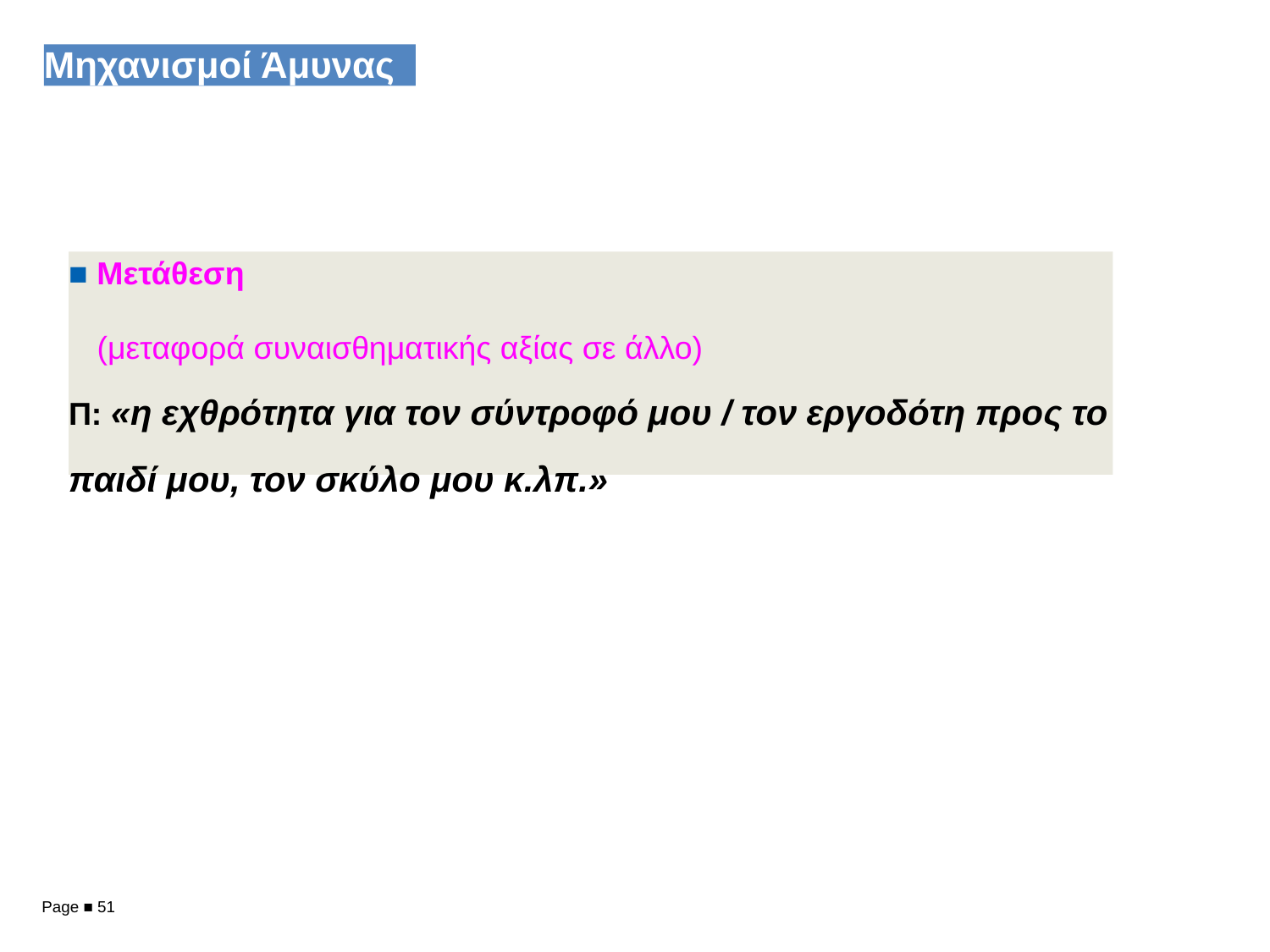

Μηχανισμοί Άμυνας
■ Μετάθεση
(μεταφορά συναισθηματικής αξίας σε άλλο)
Π: «η εχθρότητα για τον σύντροφό μου / τον εργοδότη προς το παιδί μου, τον σκύλο μου κ.λπ.»
Page ■ 51